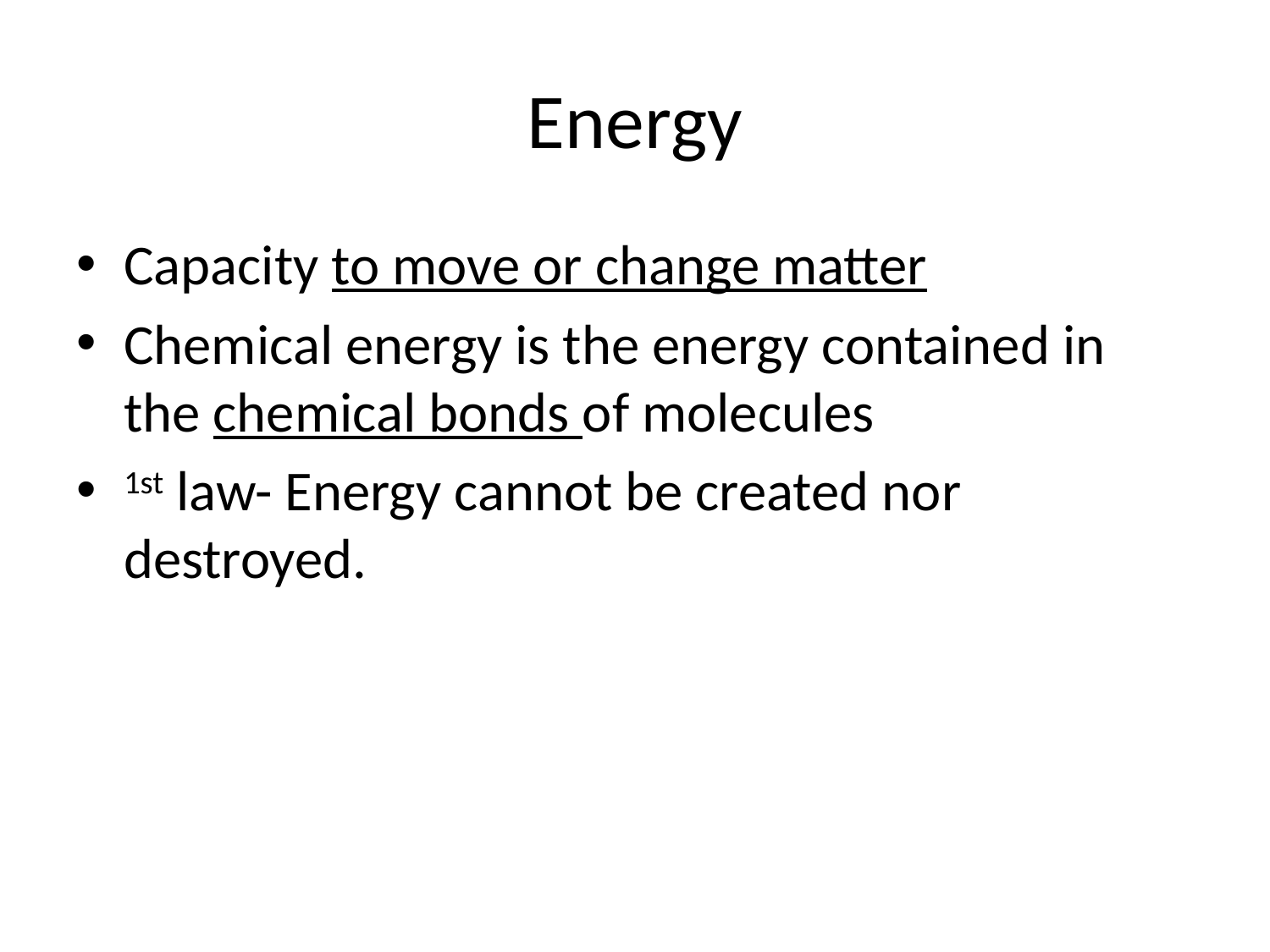

# Energy
Capacity to move or change matter
Chemical energy is the energy contained in the chemical bonds of molecules
1st law- Energy cannot be created nor destroyed.